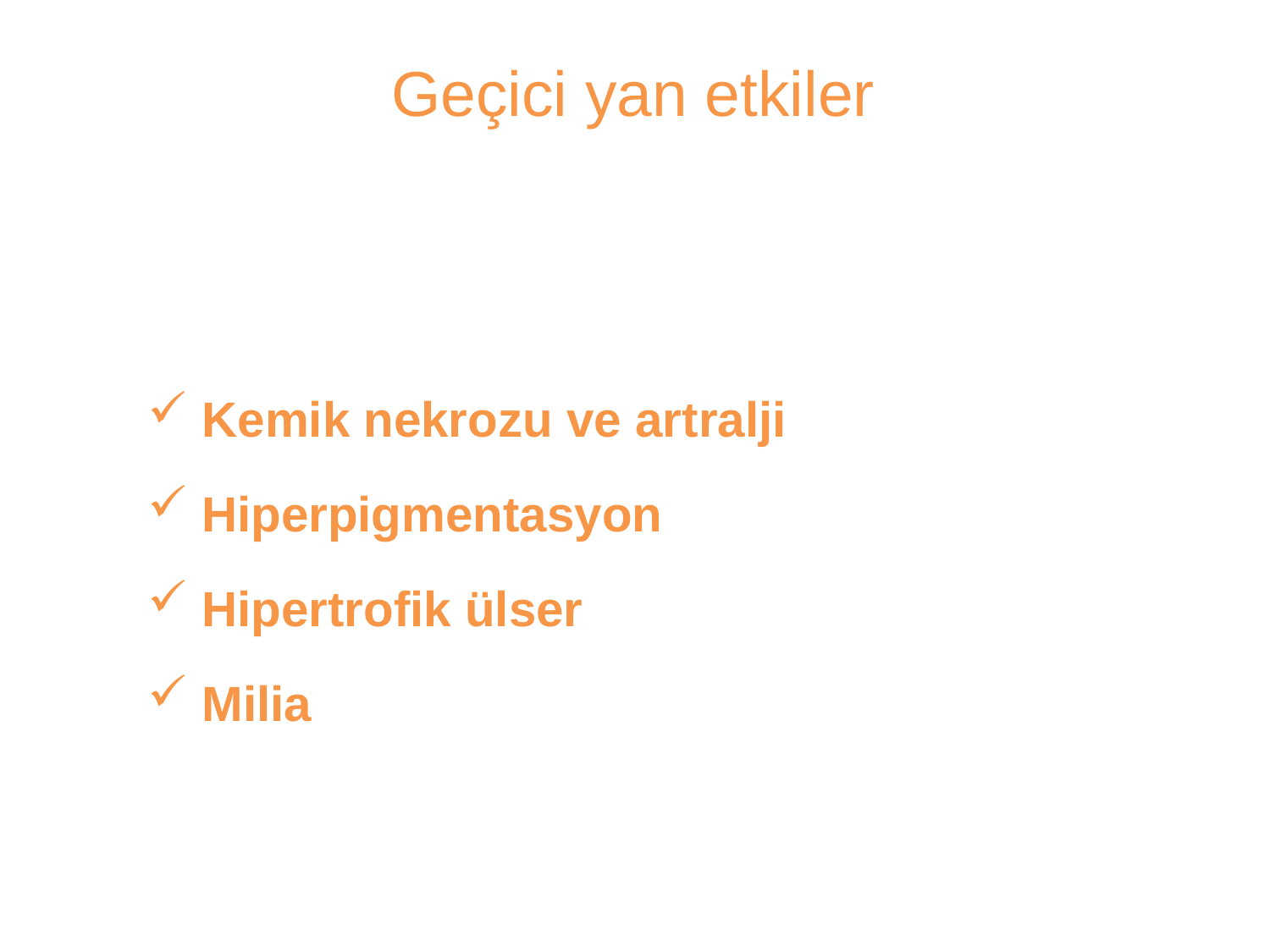

Geçici yan etkiler
 Kemik nekrozu ve artralji
 Hiperpigmentasyon
 Hipertrofik ülser
 Milia